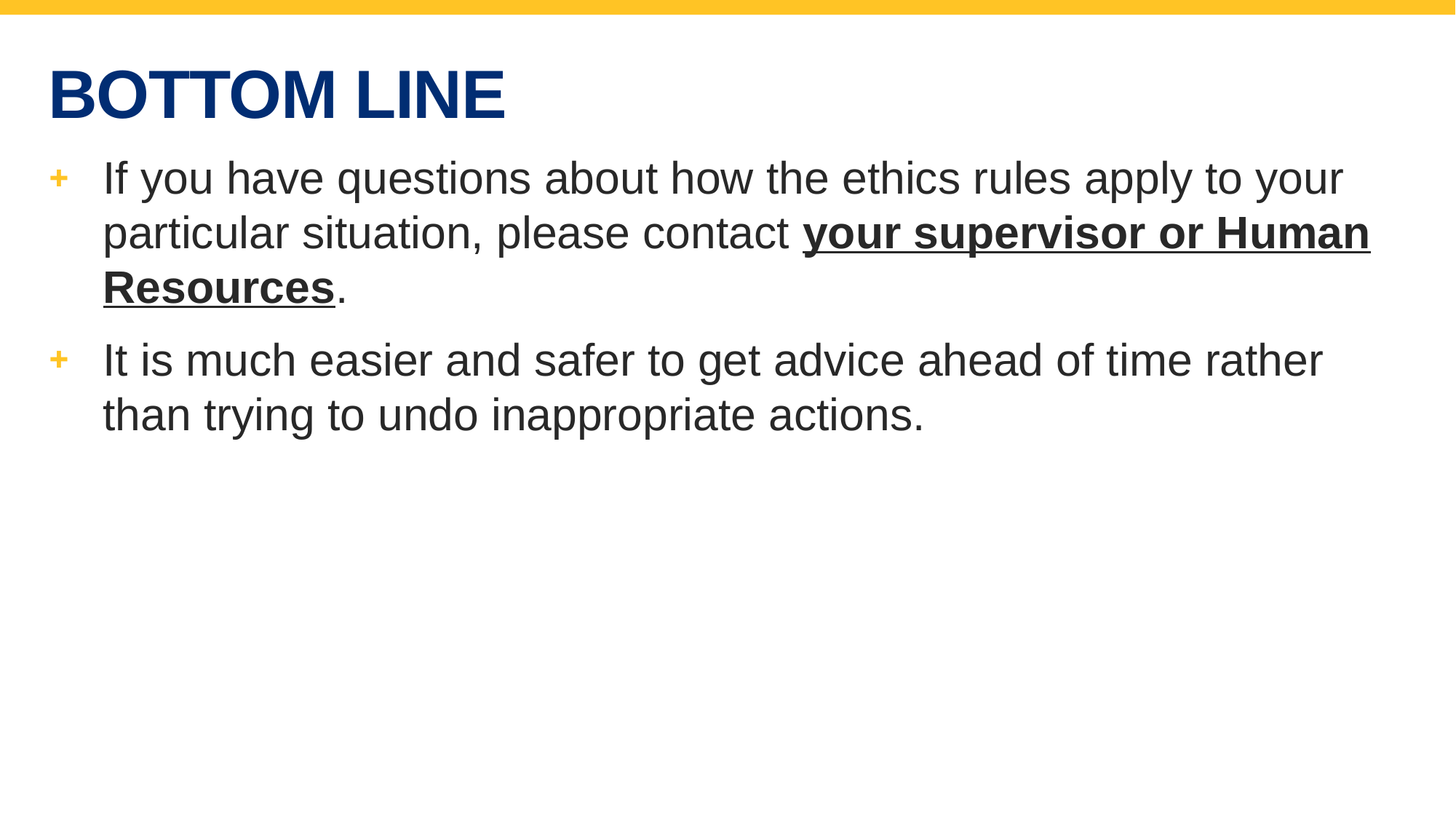

# Bottom line
If you have questions about how the ethics rules apply to your particular situation, please contact your supervisor or Human Resources.
It is much easier and safer to get advice ahead of time rather than trying to undo inappropriate actions.